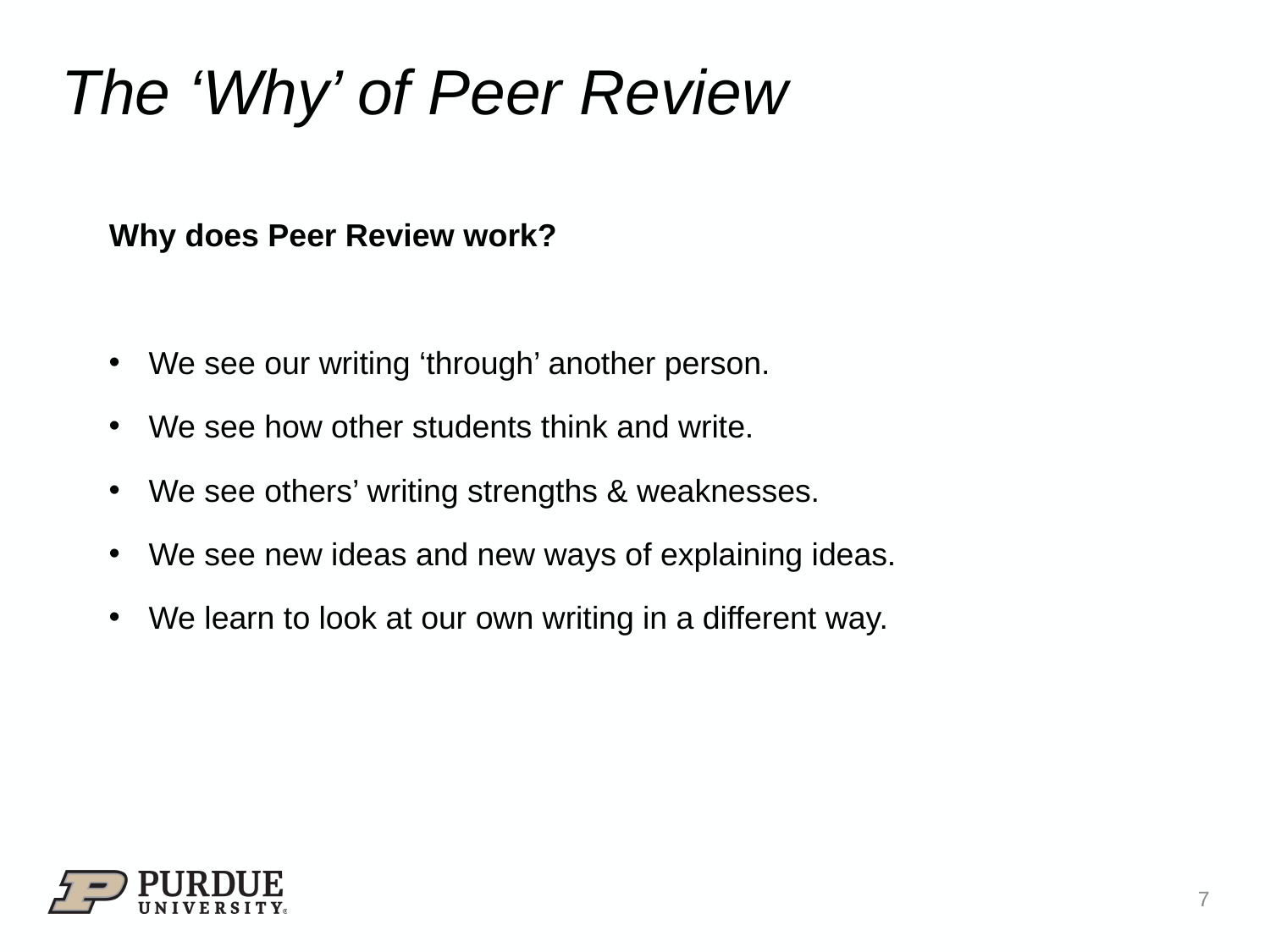

# The ‘Why’ of Peer Review
Why does Peer Review work?

We see our writing ‘through’ another person.
We see how other students think and write.
We see others’ writing strengths & weaknesses.
We see new ideas and new ways of explaining ideas.
We learn to look at our own writing in a different way.
7